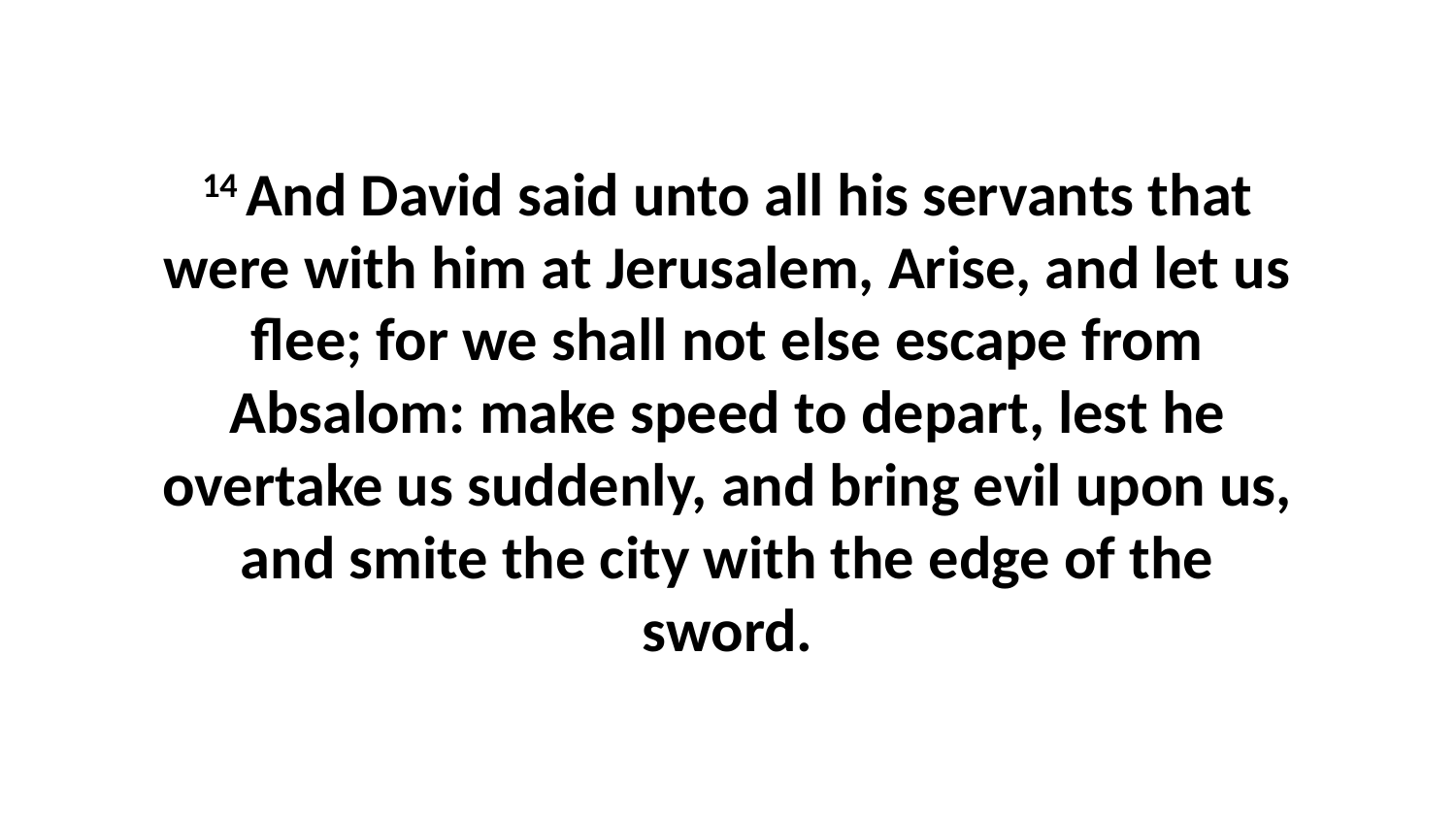

14 And David said unto all his servants that were with him at Jerusalem, Arise, and let us flee; for we shall not else escape from Absalom: make speed to depart, lest he overtake us suddenly, and bring evil upon us, and smite the city with the edge of the sword.